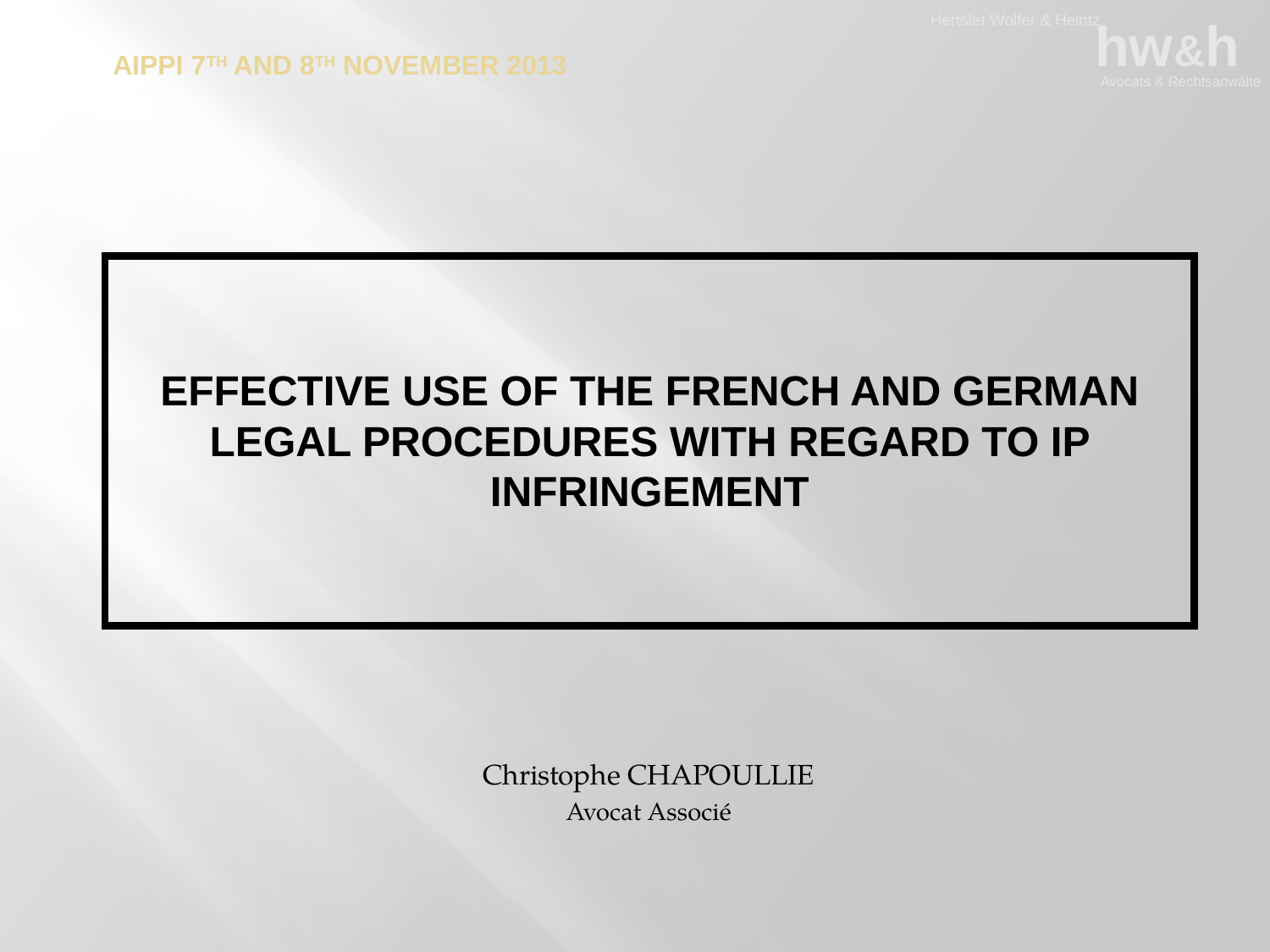

AIPPI 7th and 8th November 2013
# Effective use of the French and German legal procedures with regard to IP infringement

Christophe CHAPOULLIE
Avocat Associé